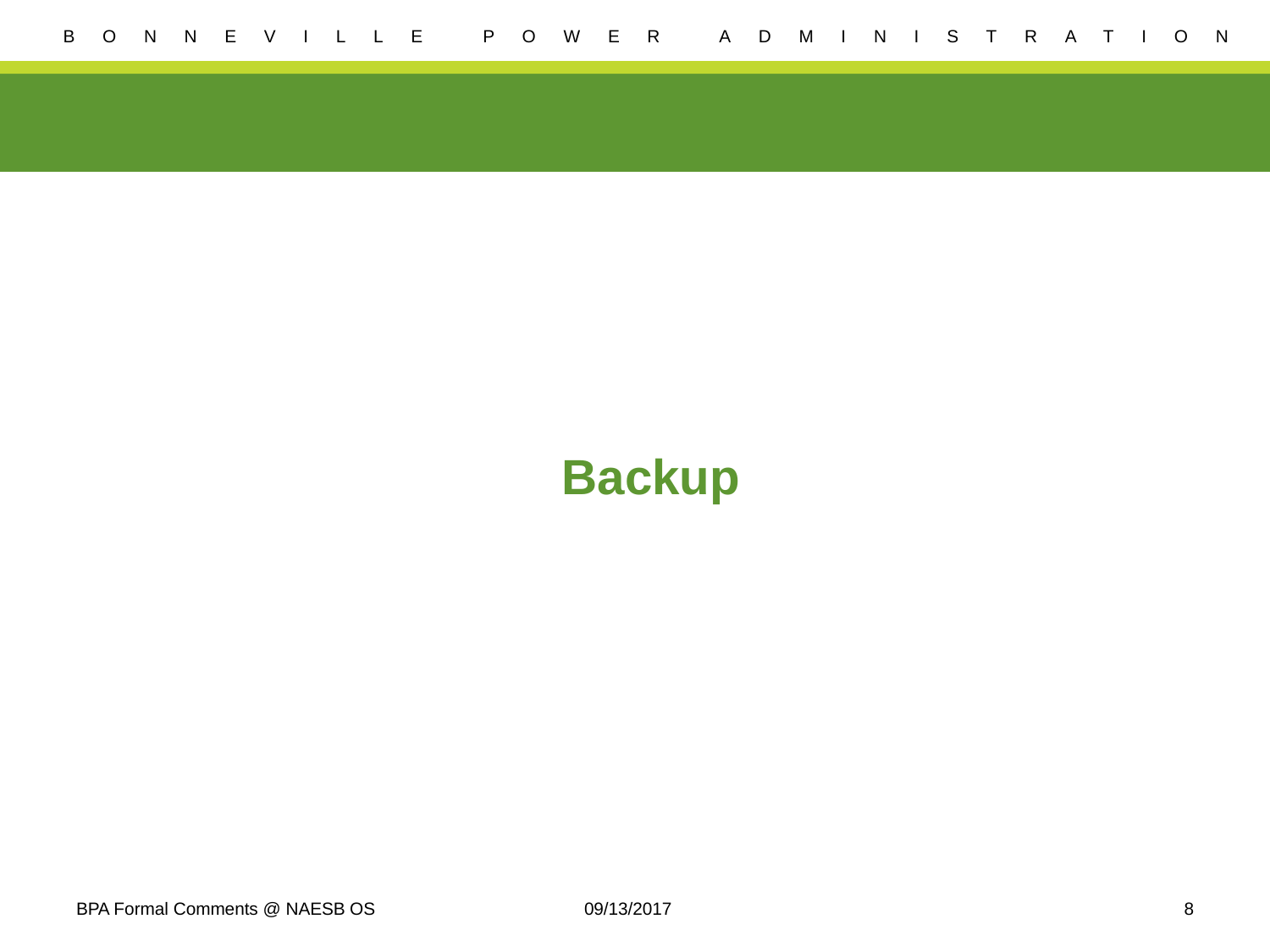

# Backup
BPA Formal Comments @ NAESB OS                                     	09/13/2017
8